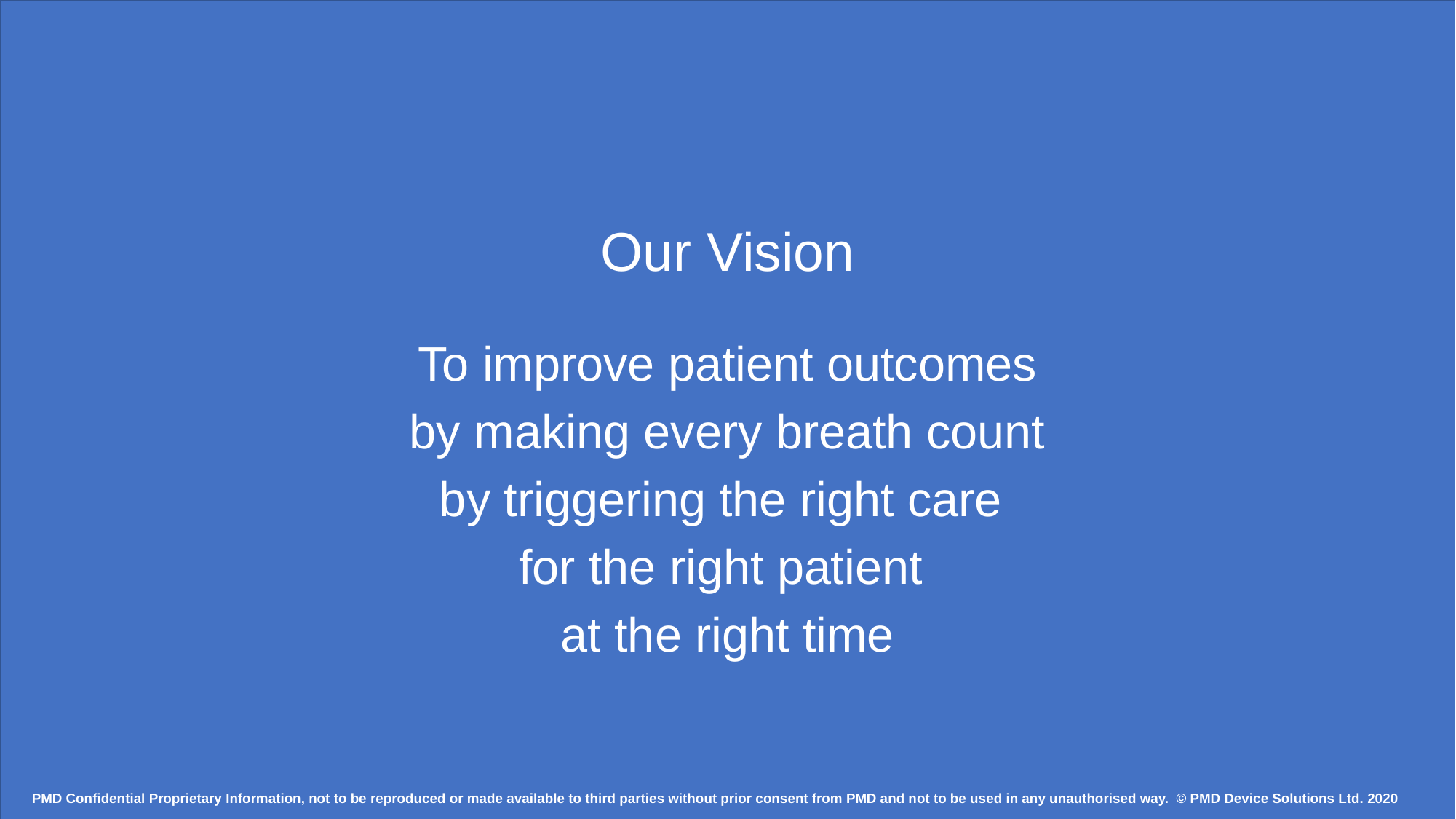

Our Vision

To improve patient outcomes
by making every breath count
by triggering the right care
for the right patient
at the right time
PMD Confidential Proprietary Information, not to be reproduced or made available to third parties without prior consent from PMD and not to be used in any unauthorised way.  © PMD Device Solutions Ltd. 2020